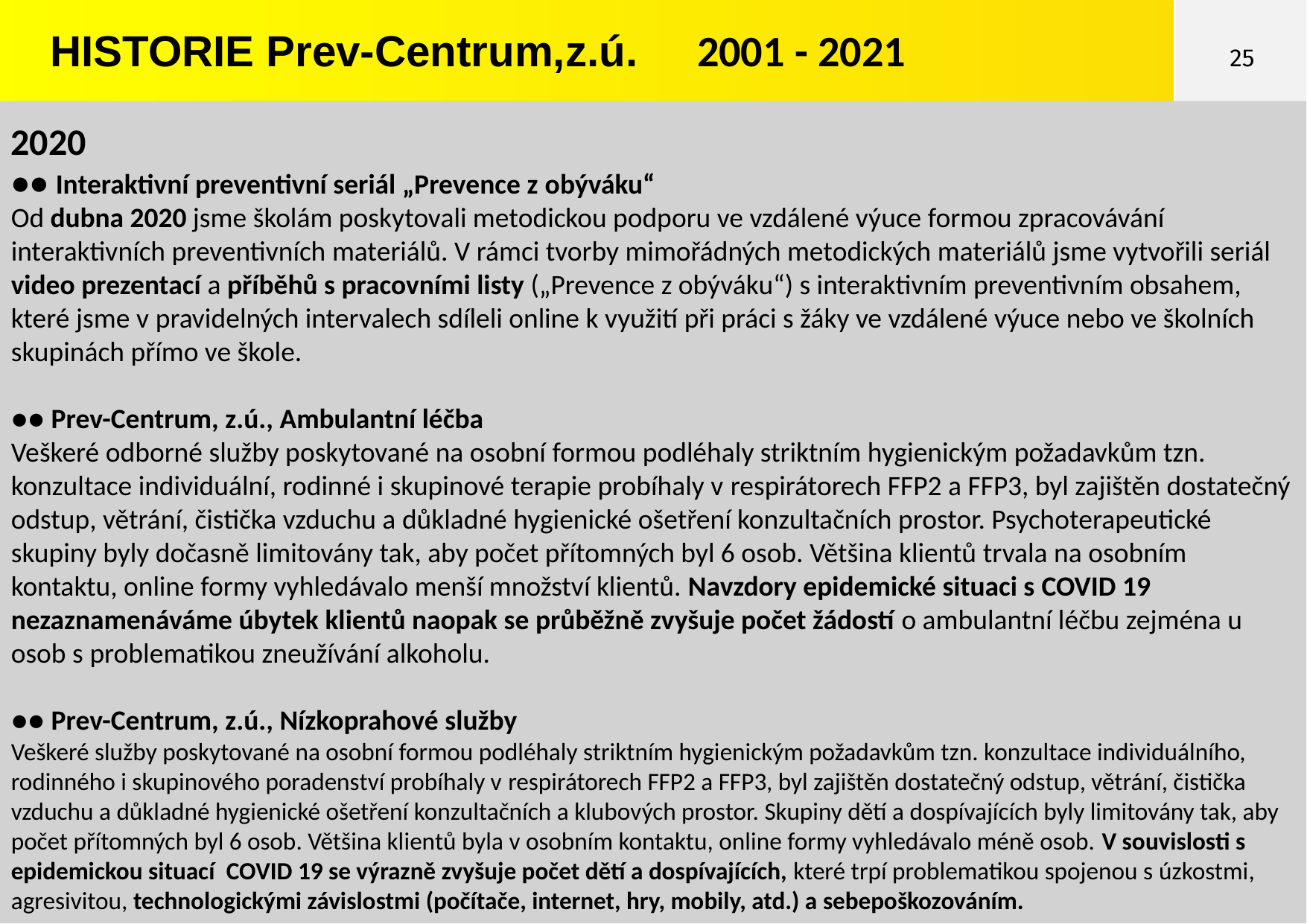

HISTORIE Prev-Centrum,z.ú.      2001 - 2021

25

2020
●● Interaktivní preventivní seriál „Prevence z obýváku“
Od dubna 2020 jsme školám poskytovali metodickou podporu ve vzdálené výuce formou zpracovávání interaktivních preventivních materiálů. V rámci tvorby mimořádných metodických materiálů jsme vytvořili seriál video prezentací a příběhů s pracovními listy („Prevence z obýváku“) s interaktivním preventivním obsahem, které jsme v pravidelných intervalech sdíleli online k využití při práci s žáky ve vzdálené výuce nebo ve školních skupinách přímo ve škole.

●● Prev-Centrum, z.ú., Ambulantní léčba
Veškeré odborné služby poskytované na osobní formou podléhaly striktním hygienickým požadavkům tzn. konzultace individuální, rodinné i skupinové terapie probíhaly v respirátorech FFP2 a FFP3, byl zajištěn dostatečný odstup, větrání, čistička vzduchu a důkladné hygienické ošetření konzultačních prostor. Psychoterapeutické skupiny byly dočasně limitovány tak, aby počet přítomných byl 6 osob. Většina klientů trvala na osobním kontaktu, online formy vyhledávalo menší množství klientů. Navzdory epidemické situaci s COVID 19 nezaznamenáváme úbytek klientů naopak se průběžně zvyšuje počet žádostí o ambulantní léčbu zejména u osob s problematikou zneužívání alkoholu.

●● Prev-Centrum, z.ú., Nízkoprahové služby
Veškeré služby poskytované na osobní formou podléhaly striktním hygienickým požadavkům tzn. konzultace individuálního, rodinného i skupinového poradenství probíhaly v respirátorech FFP2 a FFP3, byl zajištěn dostatečný odstup, větrání, čistička vzduchu a důkladné hygienické ošetření konzultačních a klubových prostor. Skupiny dětí a dospívajících byly limitovány tak, aby počet přítomných byl 6 osob. Většina klientů byla v osobním kontaktu, online formy vyhledávalo méně osob. V souvislosti s epidemickou situací  COVID 19 se výrazně zvyšuje počet dětí a dospívajících, které trpí problematikou spojenou s úzkostmi, agresivitou, technologickými závislostmi (počítače, internet, hry, mobily, atd.) a sebepoškozováním.

Prev—Centrum z.ú., tel: 233 355 459 / email: office@prevcentrum.cz / www.prevcentrum.cz